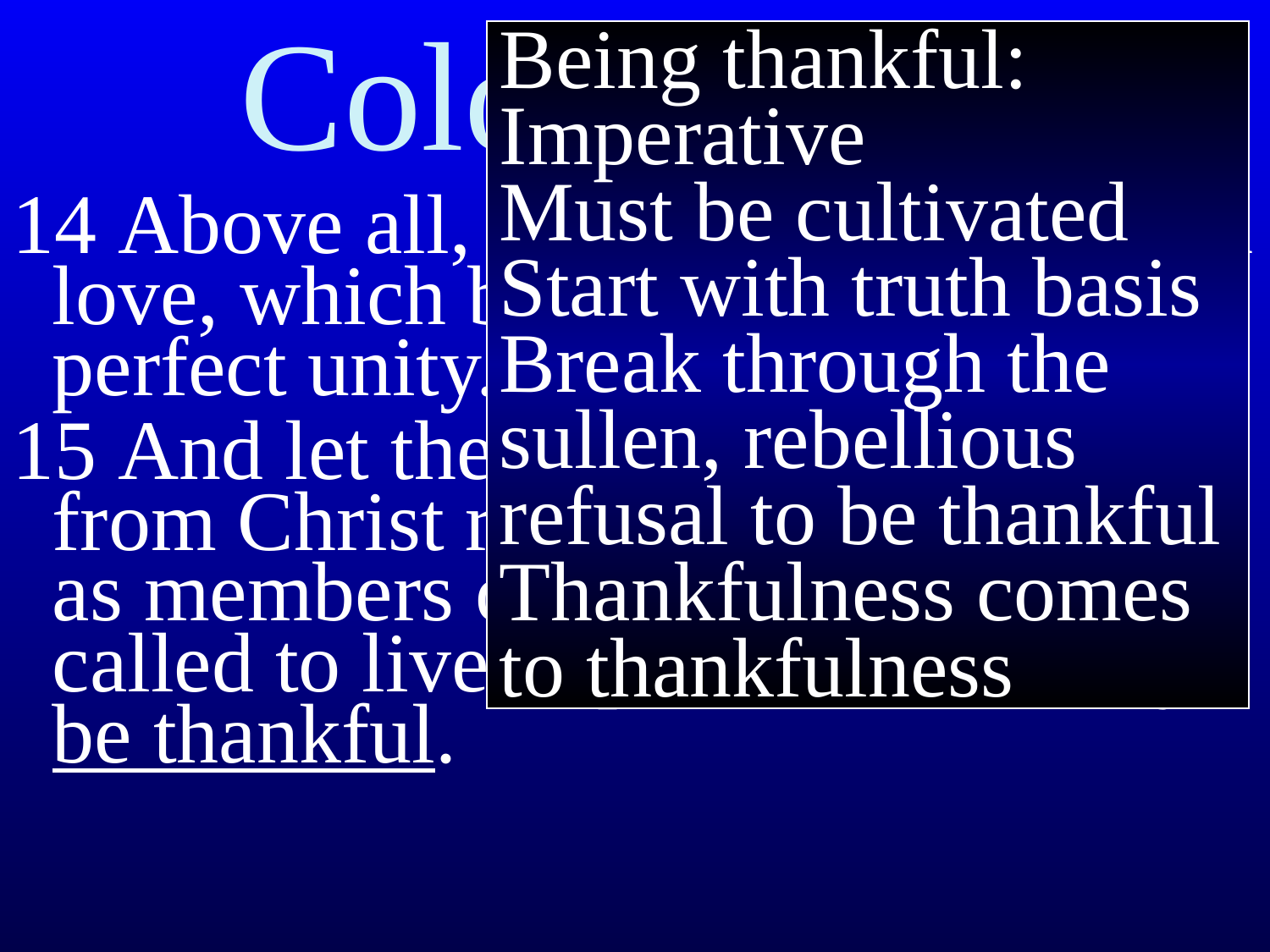

# Colossians 3
Being thankful:
Imperative
Must be cultivated
Start with truth basis
Break through the sullen, rebellious refusal to be thankful
Thankfulness comes to thankfulness

14 Above all, clothe yourselves with love, which binds us all together in perfect unity.
15 And let the peace that comes from Christ rule in your hearts. For as members of one body you are called to live in peace. And always be thankful.